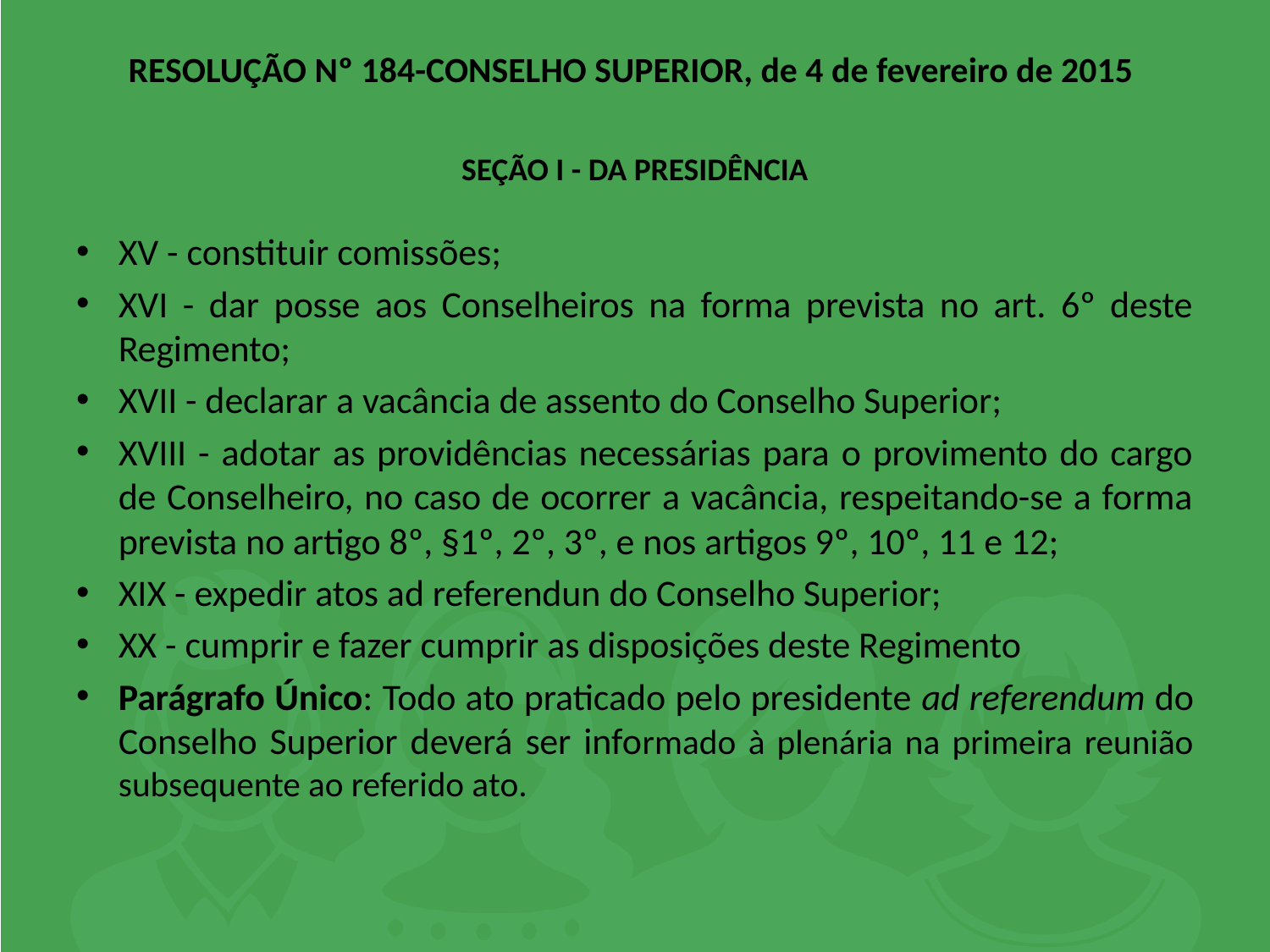

# RESOLUÇÃO Nº 184-CONSELHO SUPERIOR, de 4 de fevereiro de 2015 SEÇÃO I - DA PRESIDÊNCIA
XV - constituir comissões;
XVI - dar posse aos Conselheiros na forma prevista no art. 6º deste Regimento;
XVII - declarar a vacância de assento do Conselho Superior;
XVIII - adotar as providências necessárias para o provimento do cargo de Conselheiro, no caso de ocorrer a vacância, respeitando-se a forma prevista no artigo 8º, §1º, 2º, 3º, e nos artigos 9º, 10º, 11 e 12;
XIX - expedir atos ad referendun do Conselho Superior;
XX - cumprir e fazer cumprir as disposições deste Regimento
Parágrafo Único: Todo ato praticado pelo presidente ad referendum do Conselho Superior deverá ser informado à plenária na primeira reunião subsequente ao referido ato.